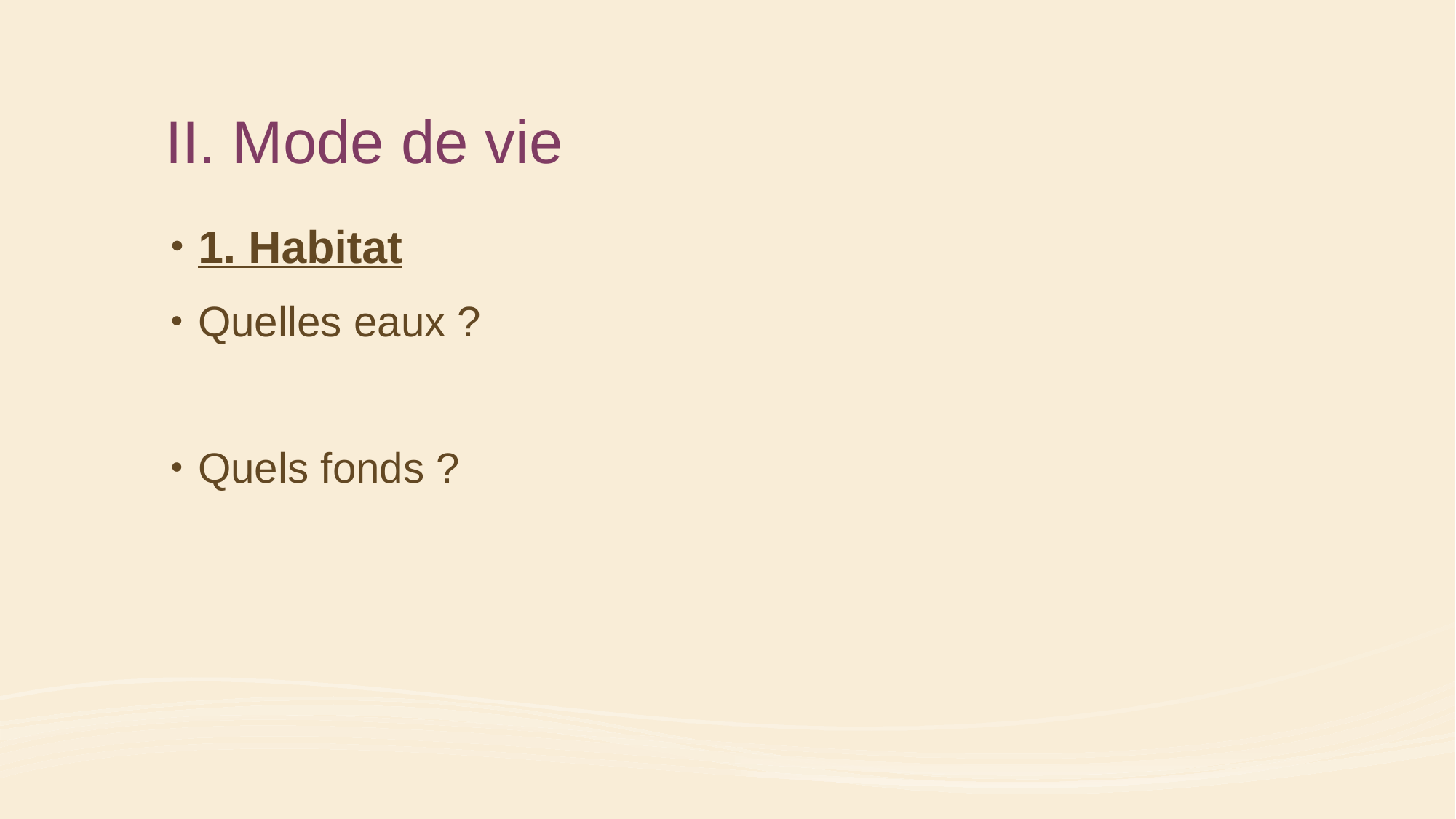

# II. Mode de vie
1. Habitat
Quelles eaux ?

Quels fonds ?